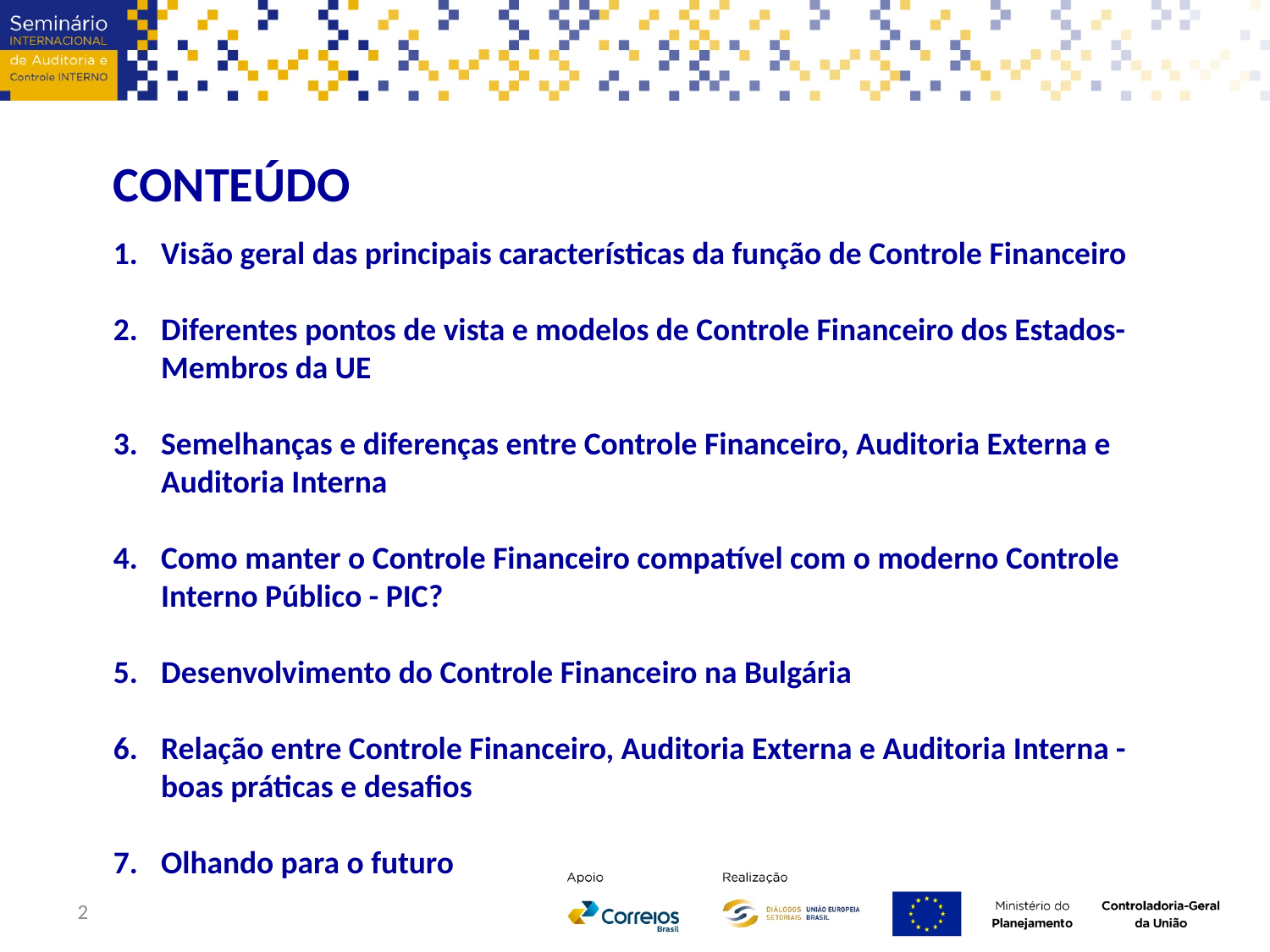

CONTEÚDO
Visão geral das principais características da função de Controle Financeiro

Diferentes pontos de vista e modelos de Controle Financeiro dos Estados-Membros da UE

Semelhanças e diferenças entre Controle Financeiro, Auditoria Externa e Auditoria Interna

Como manter o Controle Financeiro compatível com o moderno Controle Interno Público - PIC?

Desenvolvimento do Controle Financeiro na Bulgária

Relação entre Controle Financeiro, Auditoria Externa e Auditoria Interna - boas práticas e desafios

Olhando para o futuro

2